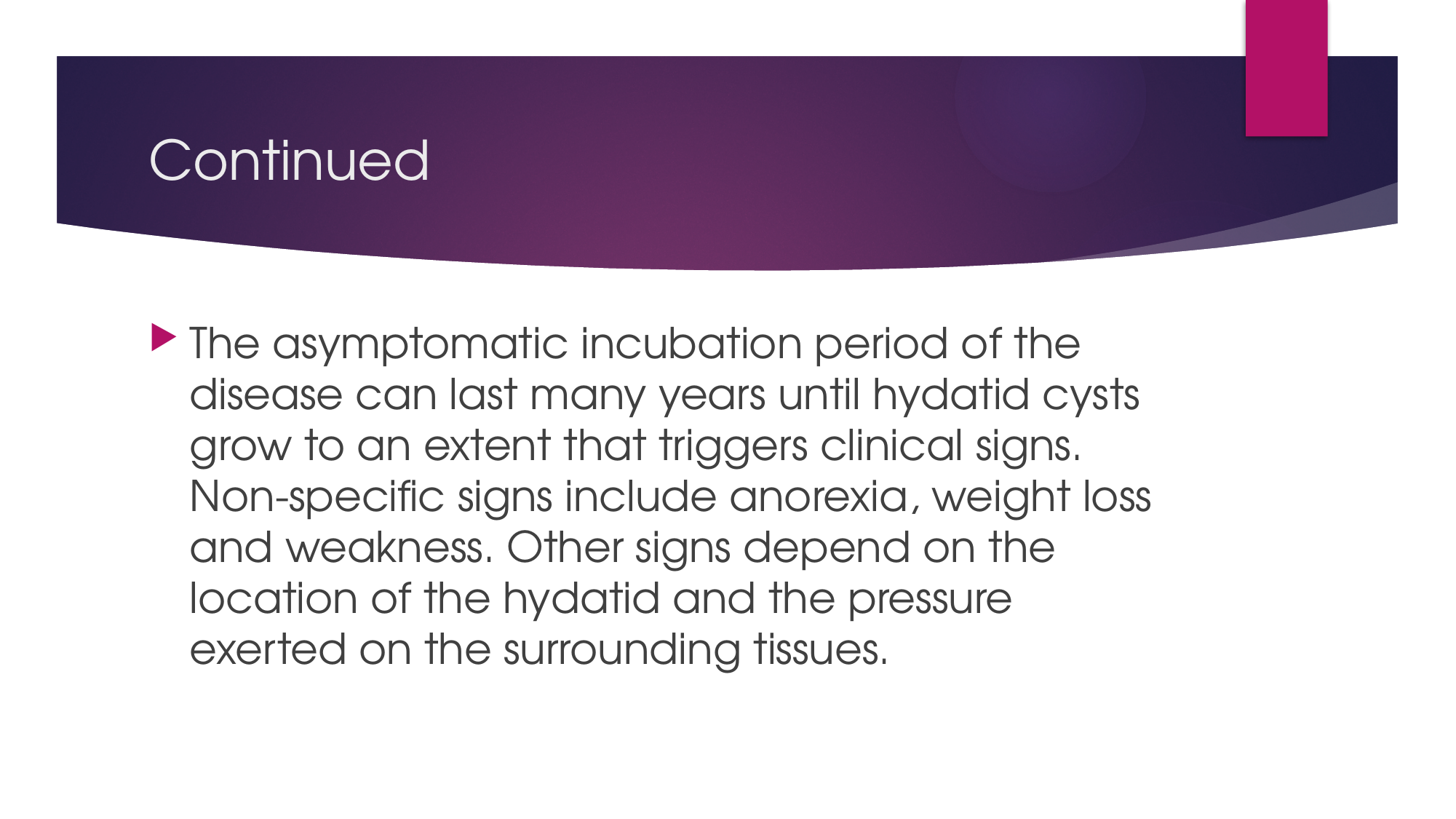

# Continued
The asymptomatic incubation period of the disease can last many years until hydatid cysts grow to an extent that triggers clinical signs. Non-specific signs include anorexia, weight loss and weakness. Other signs depend on the location of the hydatid and the pressure exerted on the surrounding tissues.